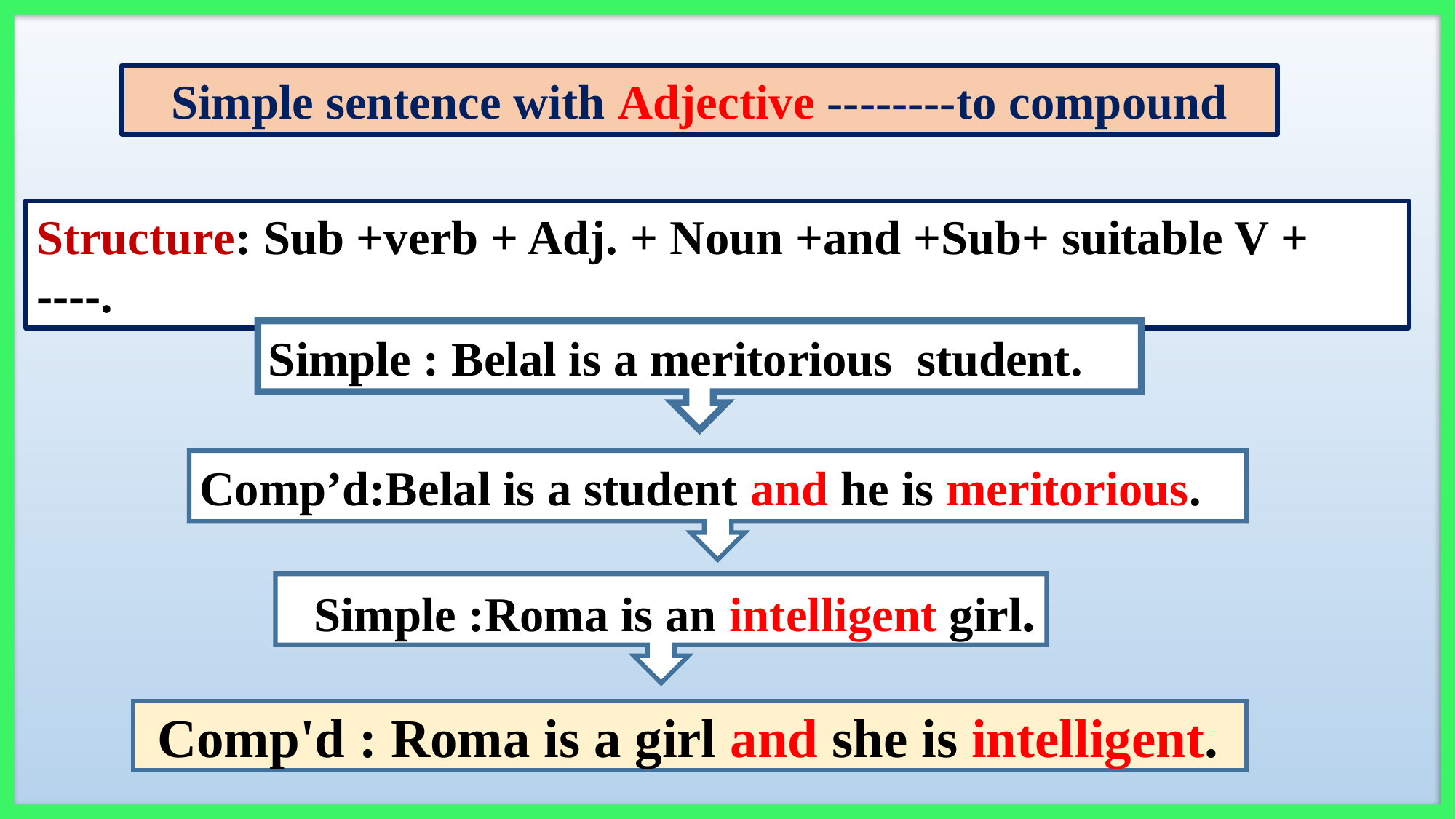

Simple sentence with Adjective --------to compound
Structure: Sub +verb + Adj. + Noun +and +Sub+ suitable V + ----.
Simple : Belal is a meritorious  student.
Comp’d:Belal is a student and he is meritorious.
Simple :Roma is an intelligent girl.
 Comp'd : Roma is a girl and she is intelligent.